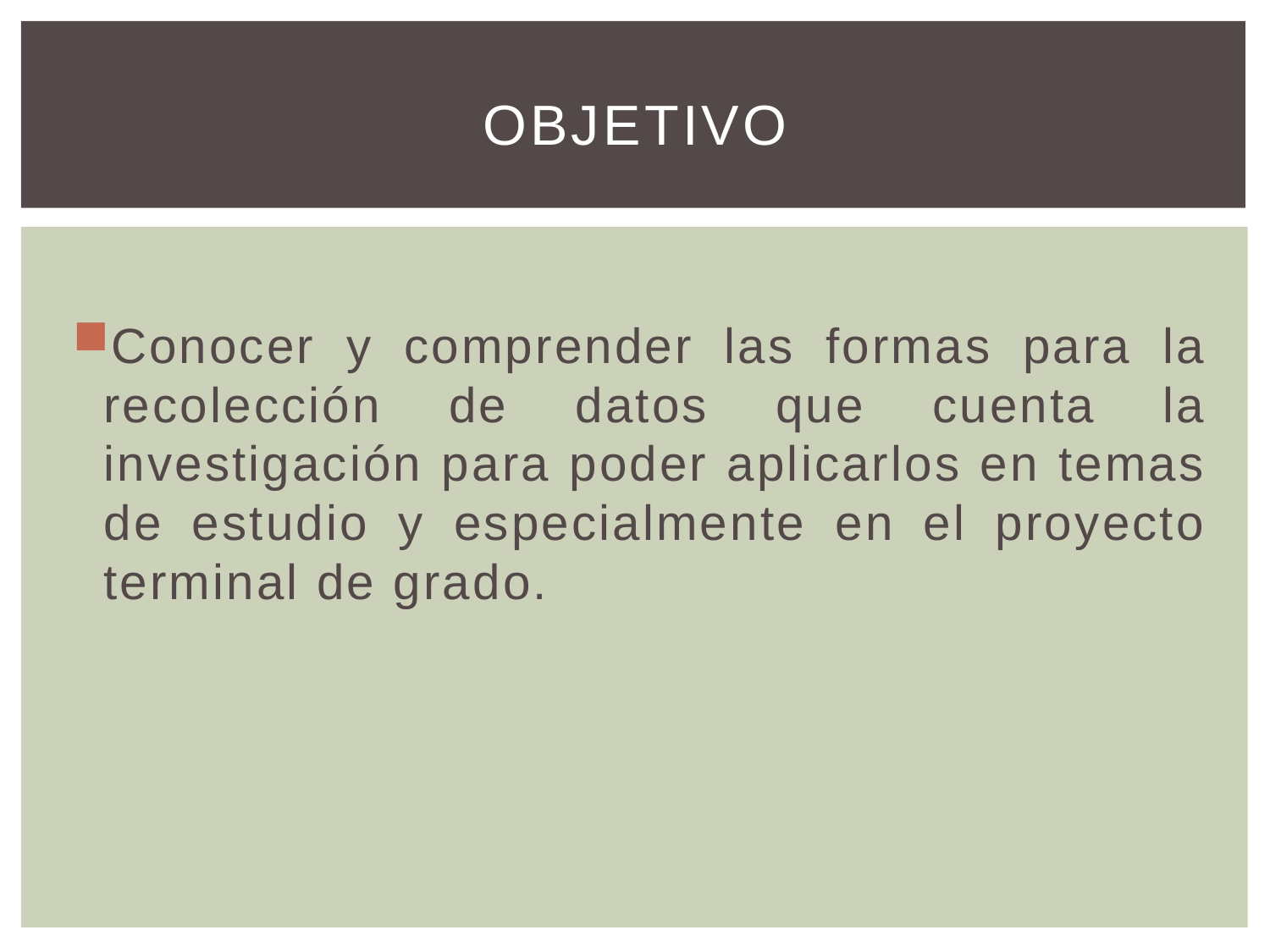

# Objetivo

Conocer y comprender las formas para la recolección de datos que cuenta la investigación para poder aplicarlos en temas de estudio y especialmente en el proyecto terminal de grado.